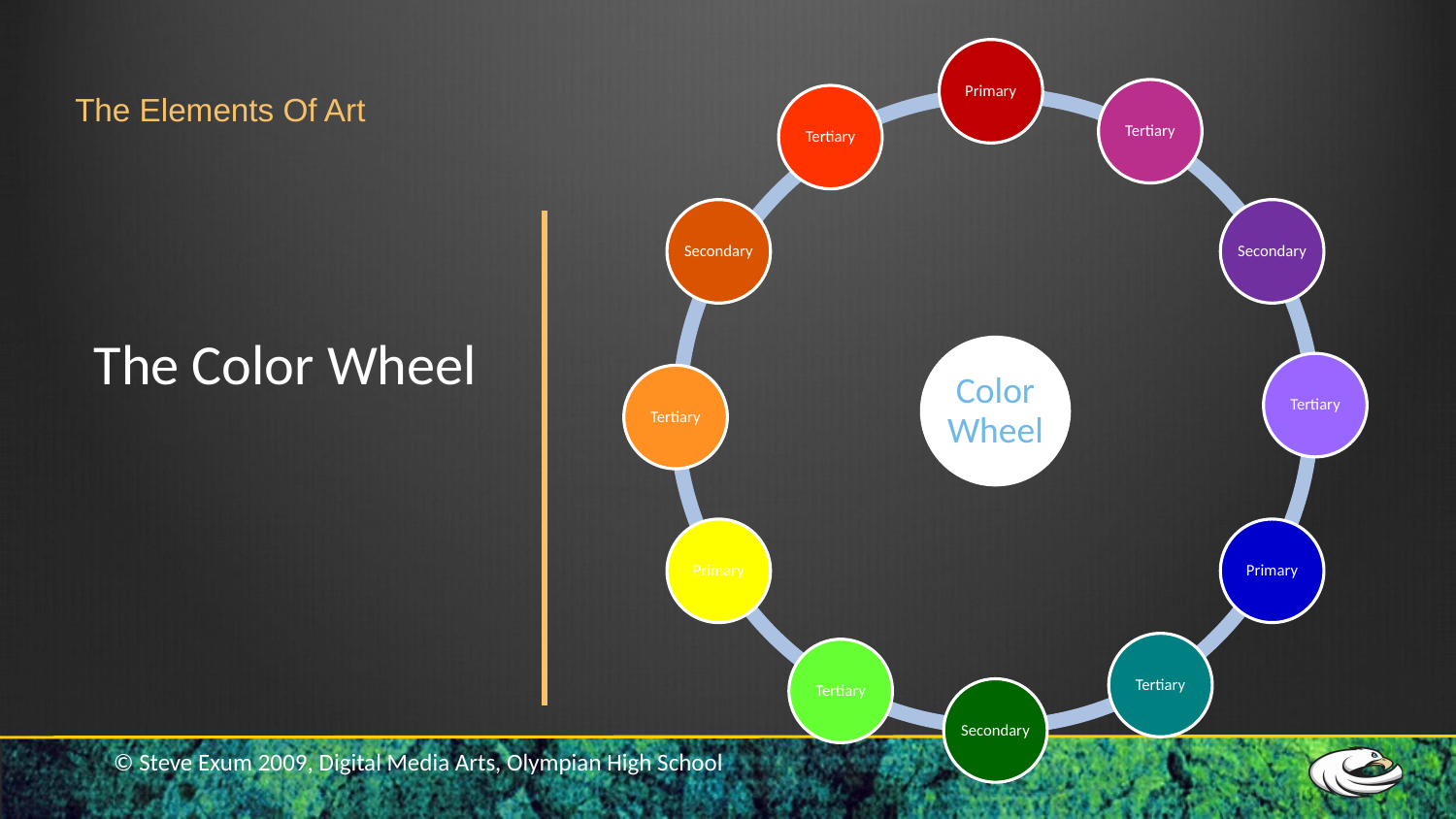

Color Wheel
Primary
Tertiary
Secondary
Tertiary
Primary
Tertiary
Secondary
Tertiary
Primary
Tertiary
Secondary
Tertiary
# The Elements Of Art
The Color Wheel